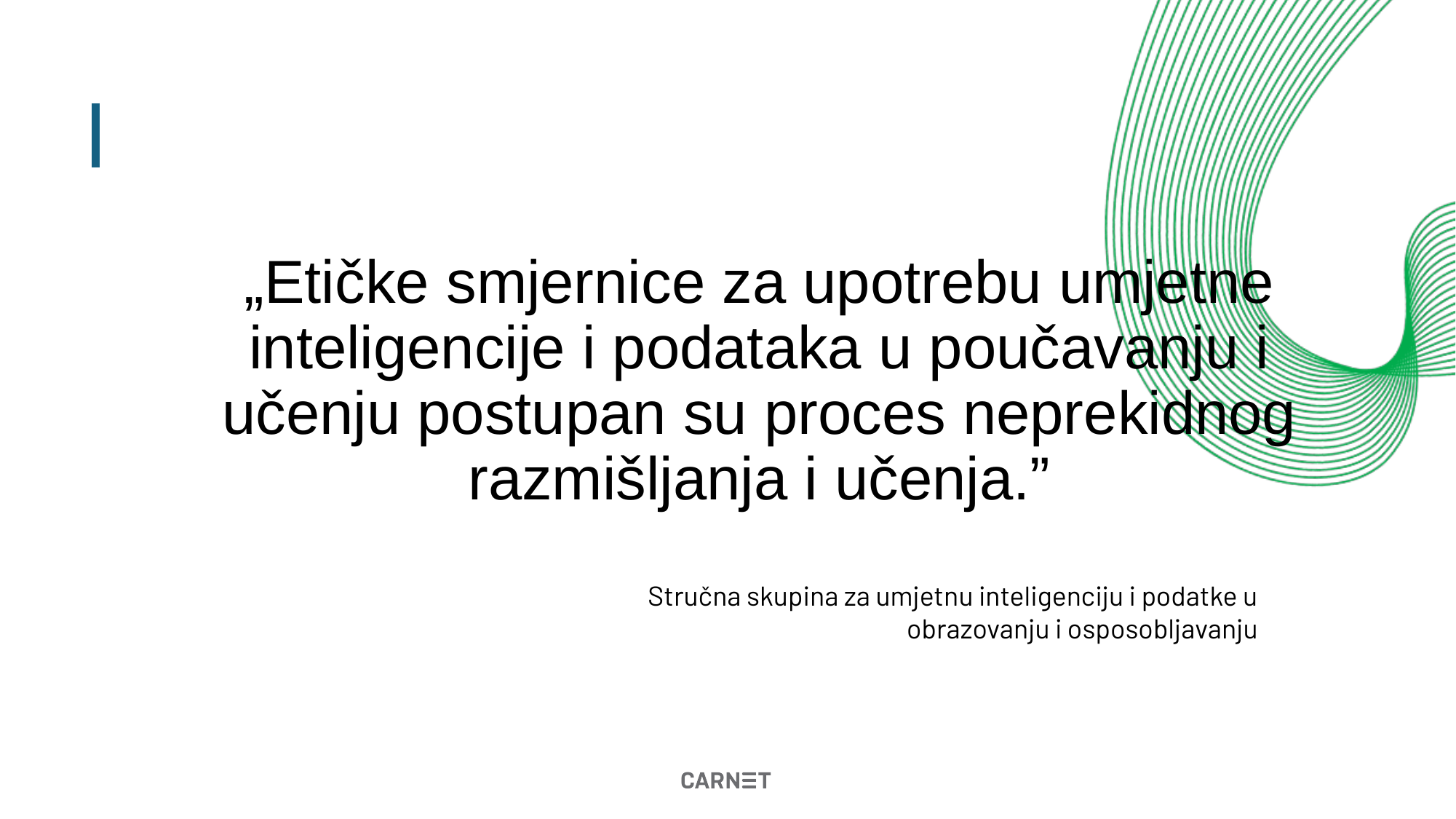

„Etičke smjernice za upotrebu umjetne inteligencije i podataka u poučavanju i učenju postupan su proces neprekidnog razmišljanja i učenja.”
Stručna skupina za umjetnu inteligenciju i podatke u obrazovanju i osposobljavanju